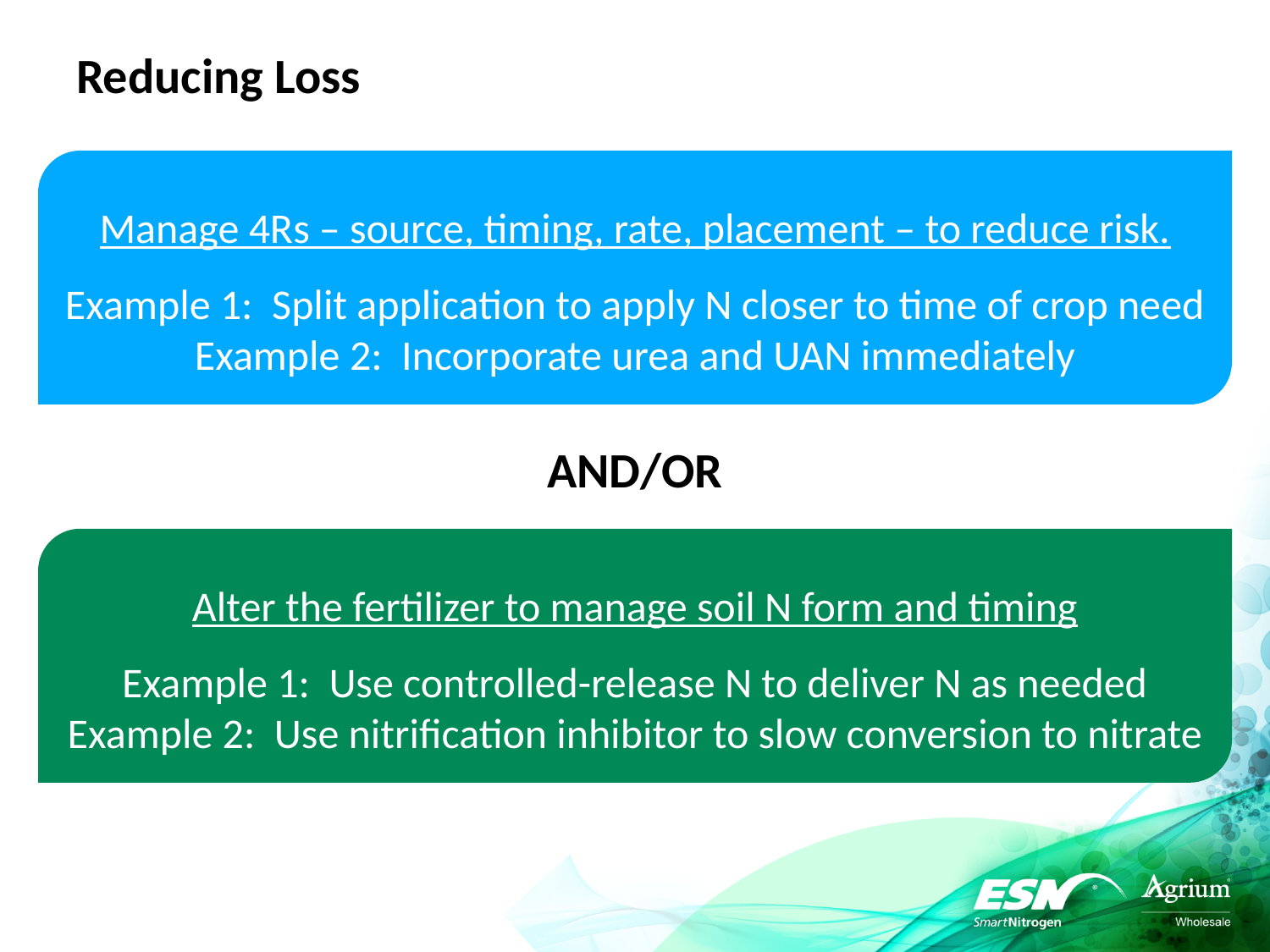

# Reducing Loss
Manage 4Rs – source, timing, rate, placement – to reduce risk.
Example 1:  Split application to apply N closer to time of crop need
Example 2:  Incorporate urea and UAN immediately
AND/OR
Alter the fertilizer to manage soil N form and timing
Example 1:  Use controlled-release N to deliver N as needed
Example 2:  Use nitrification inhibitor to slow conversion to nitrate